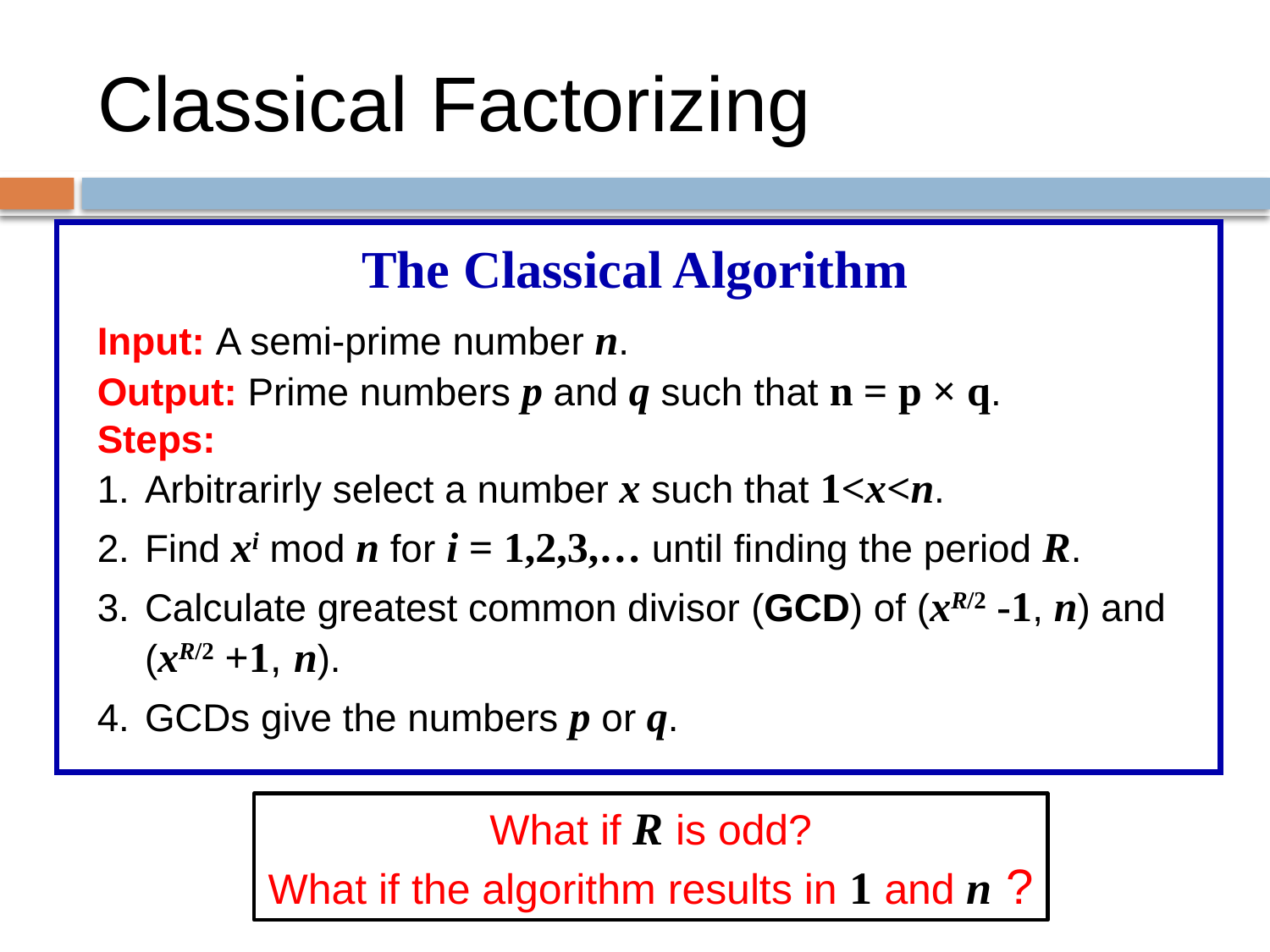

# Classical Factorizing

The Classical Algorithm

Input: A semi-prime number n.
Output: Prime numbers p and q such that n = p × q.
Steps:
Arbitrarirly select a number x such that 1<x<n.
Find xi mod n for i = 1,2,3,… until finding the period R.
Calculate greatest common divisor (GCD) of (xR/2 -1, n) and (xR/2 +1, n).
GCDs give the numbers p or q.

What if R is odd?
What if the algorithm results in 1 and n ?